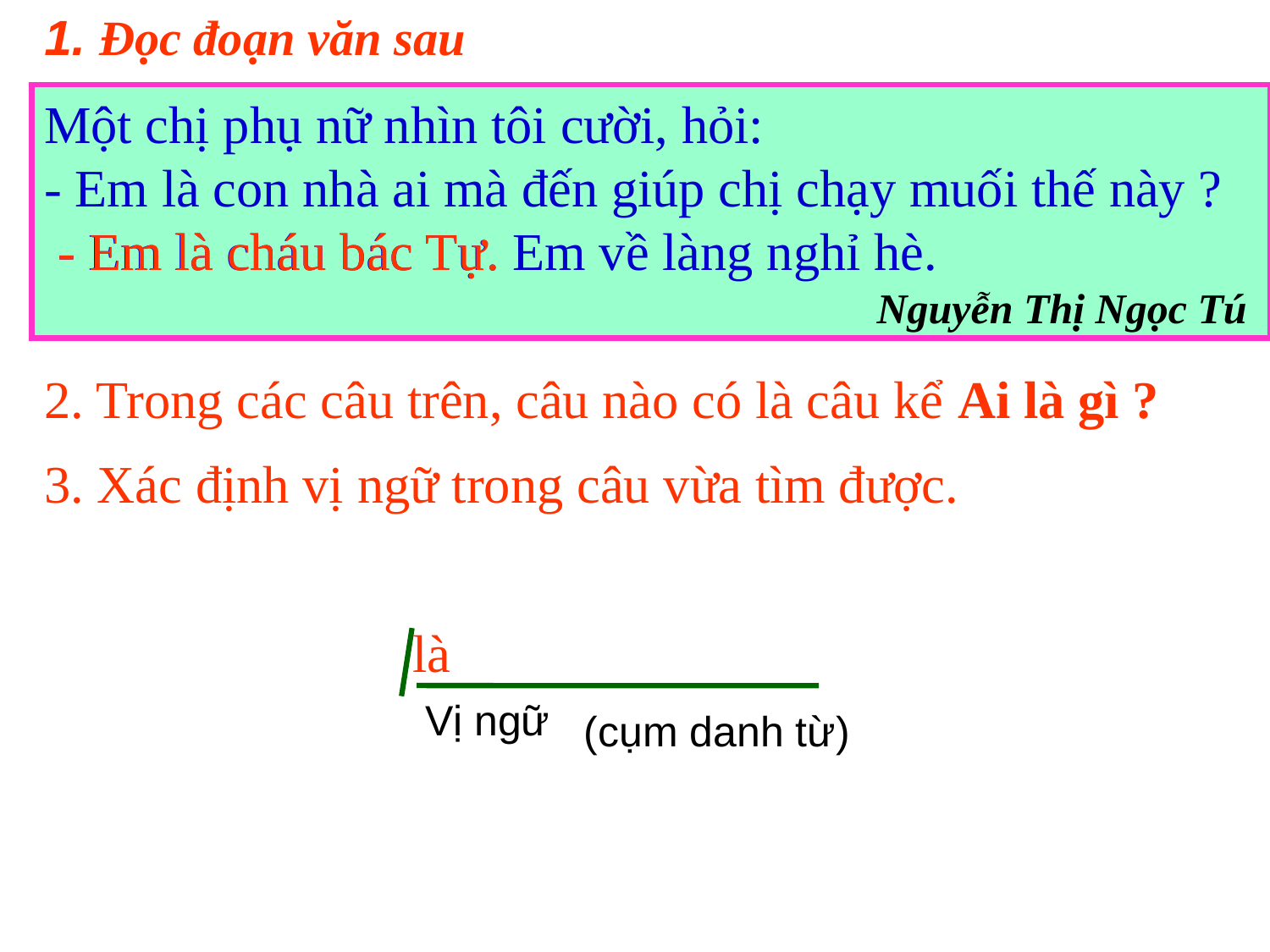

1. Đọc đoạn văn sau
Một chị phụ nữ nhìn tôi cười, hỏi:
- Em là con nhà ai mà đến giúp chị chạy muối thế này ?
 - Em là cháu bác Tự. Em về làng nghỉ hè.
Nguyễn Thị Ngọc Tú
 - Em là cháu bác Tự.
2. Trong các câu trên, câu nào có là câu kể Ai là gì ?
3. Xác định vị ngữ trong câu vừa tìm được.
là

Vị ngữ
(cụm danh từ)